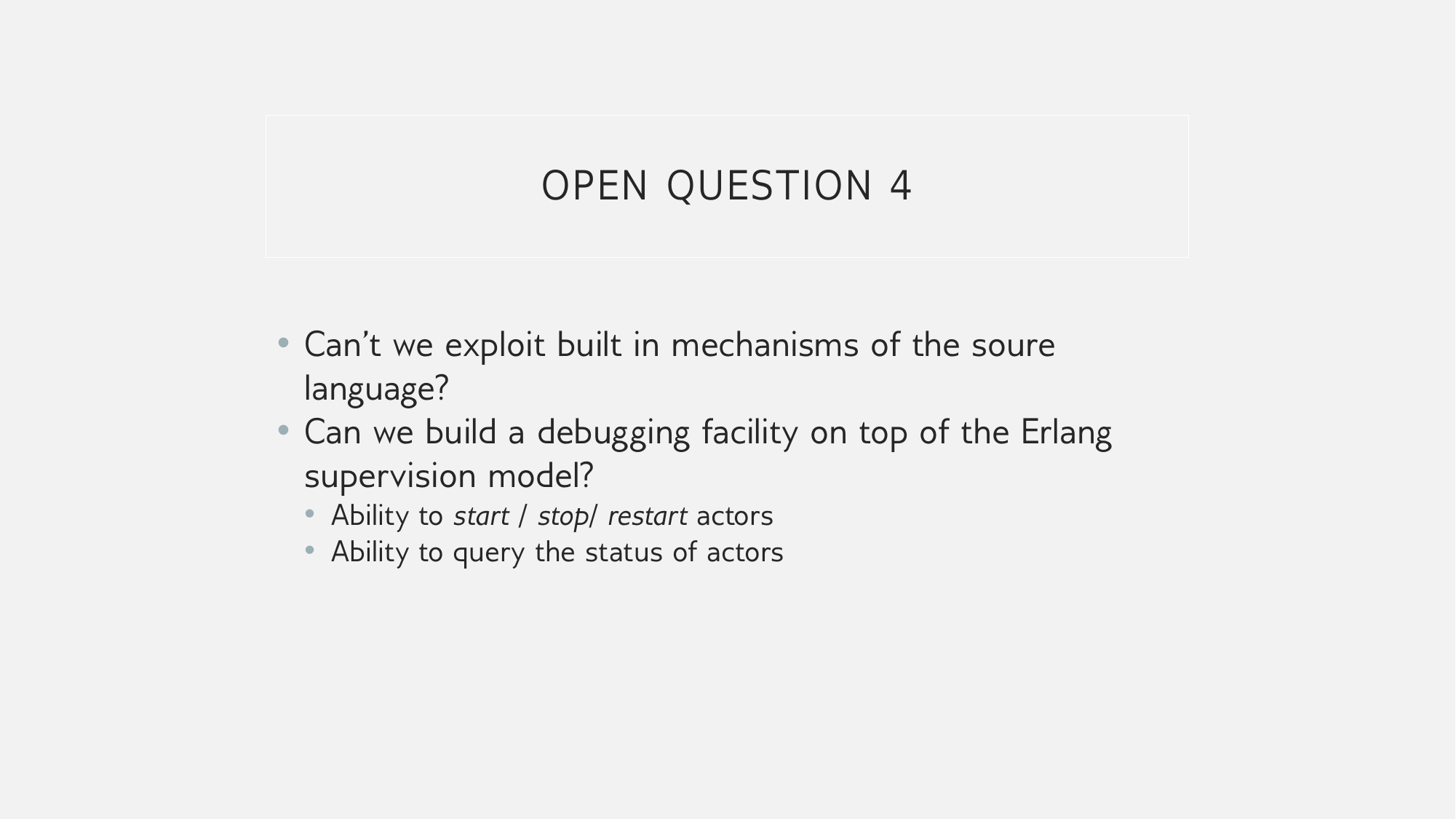

Open question 4
Can’t we exploit built in mechanisms of the soure language?
Can we build a debugging facility on top of the Erlang supervision model?
Ability to start / stop/ restart actors
Ability to query the status of actors